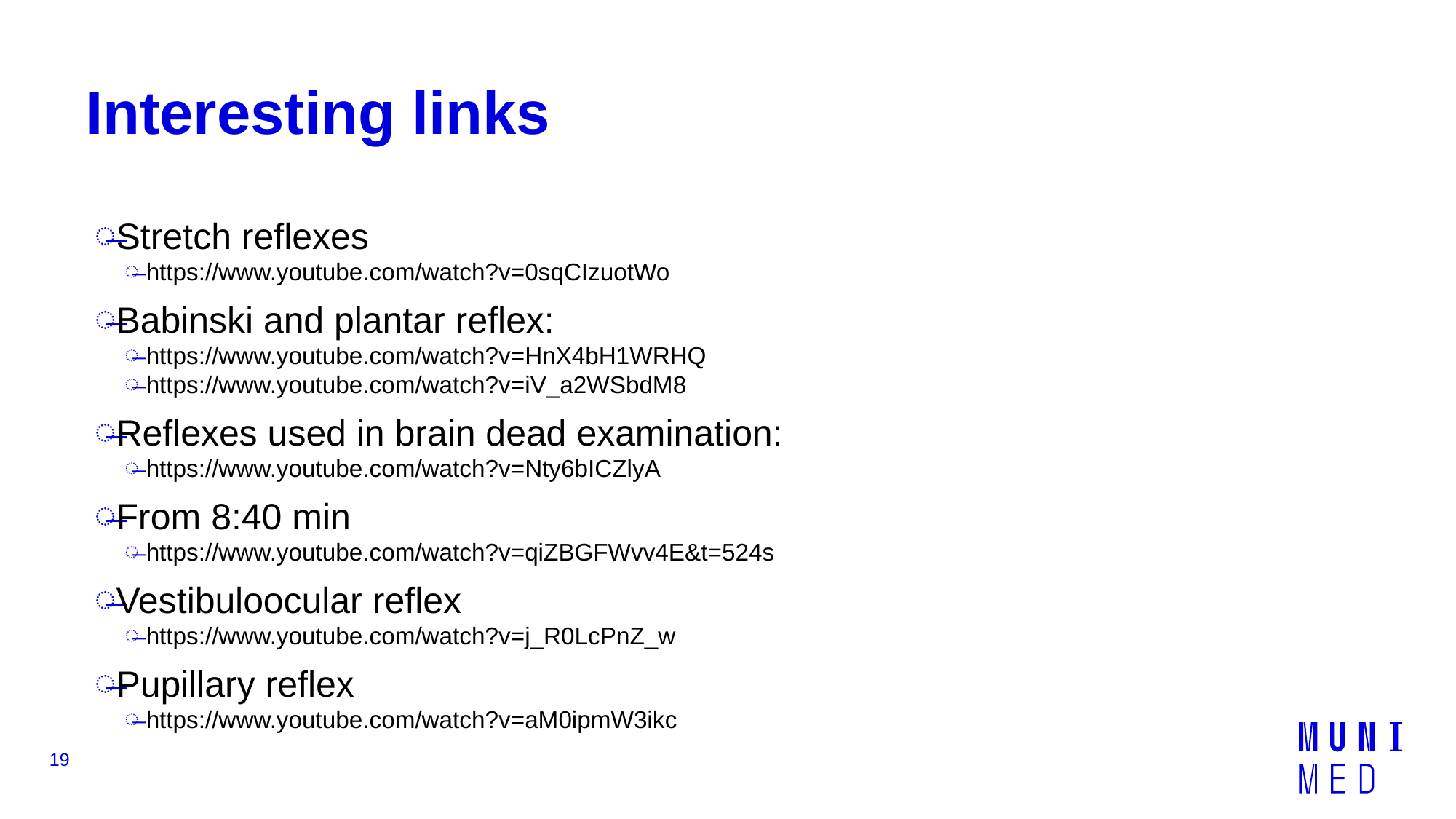

# Interesting links
Stretch reflexes
https://www.youtube.com/watch?v=0sqCIzuotWo
Babinski and plantar reflex:
https://www.youtube.com/watch?v=HnX4bH1WRHQ
https://www.youtube.com/watch?v=iV_a2WSbdM8
Reflexes used in brain dead examination:
https://www.youtube.com/watch?v=Nty6bICZlyA
From 8:40 min
https://www.youtube.com/watch?v=qiZBGFWvv4E&t=524s
Vestibuloocular reflex
https://www.youtube.com/watch?v=j_R0LcPnZ_w
Pupillary reflex
https://www.youtube.com/watch?v=aM0ipmW3ikc

19